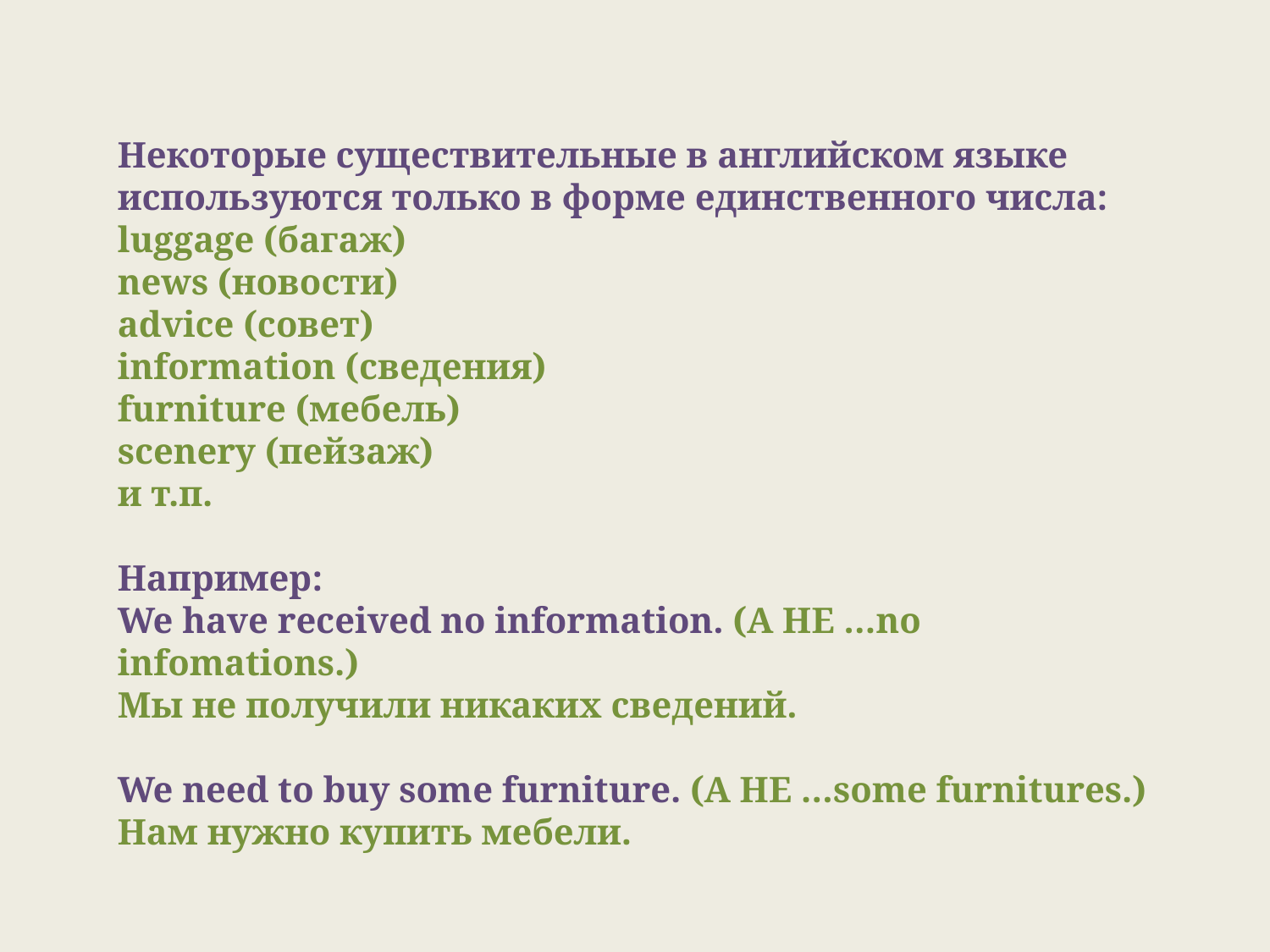

Некоторые существительные в английском языке используются только в форме единственного числа:
luggage (багаж)
news (новости)
advice (совет)
information (сведения)
furniture (мебель)
scenery (пейзаж)
и т.п.
Например:
We have received no information. (А НЕ …no infomations.)
Мы не получили никаких сведений.
We need to buy some furniture. (А НЕ …some furnitures.)
Нам нужно купить мебели.